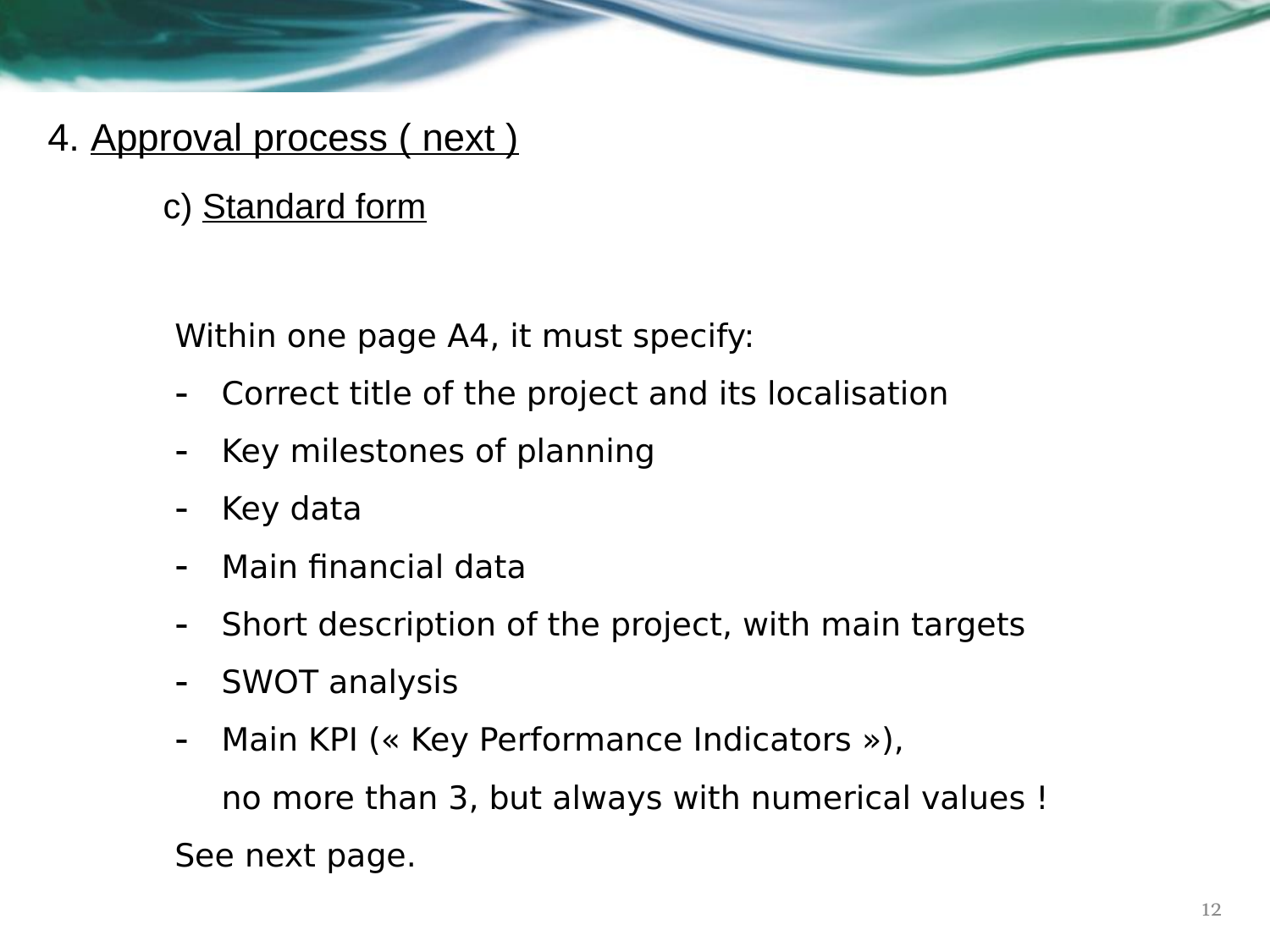

4. Approval process ( next )
	c) Standard form
Within one page A4, it must specify:
Correct title of the project and its localisation
Key milestones of planning
Key data
Main financial data
Short description of the project, with main targets
SWOT analysis
Main KPI (« Key Performance Indicators »),
no more than 3, but always with numerical values !
See next page.
12